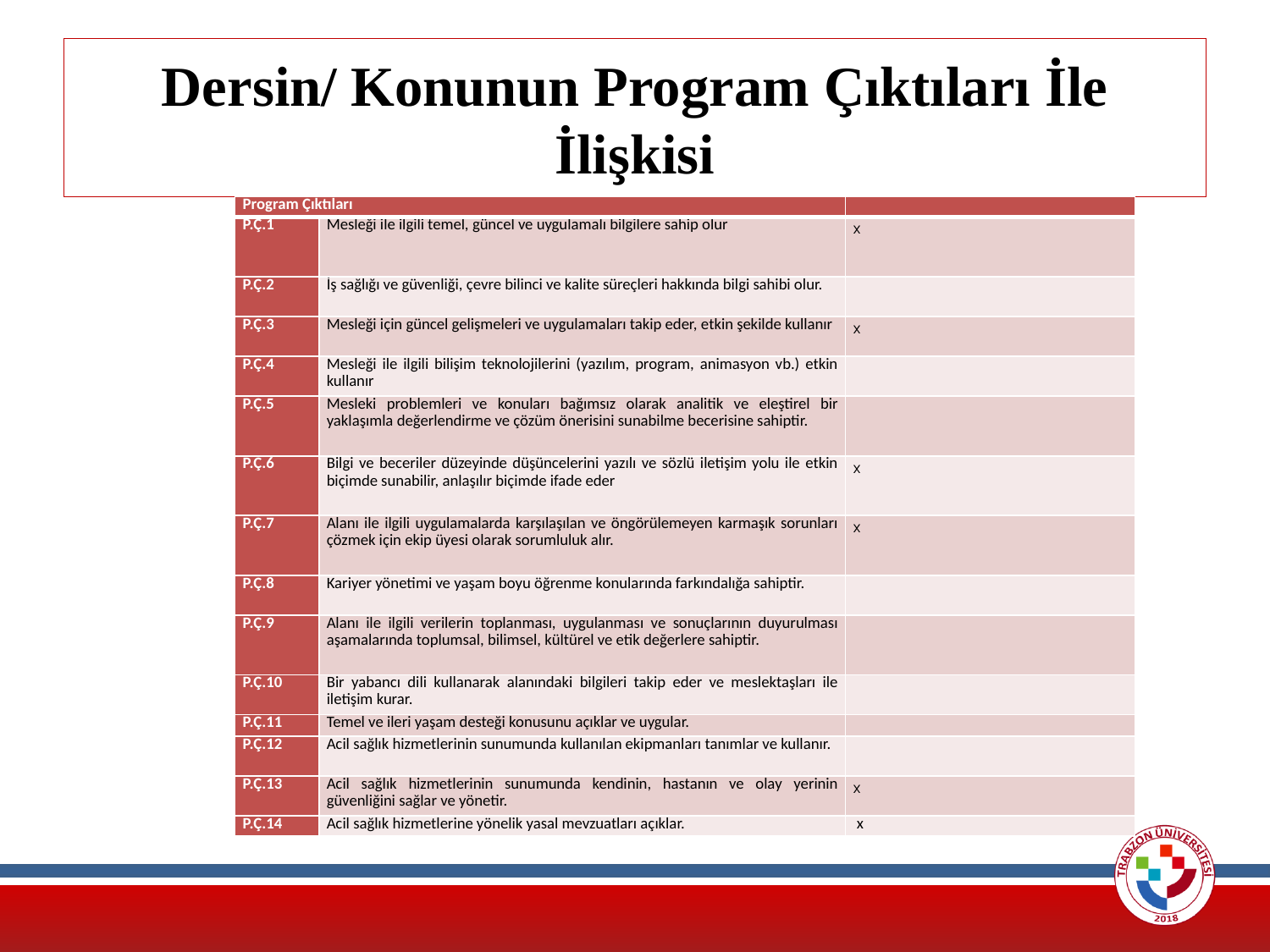

# Dersin/ Konunun Program Çıktıları İle İlişkisi
| Program Çıktıları |  |  |
| --- | --- | --- |
| P.Ç.1 | Mesleği ile ilgili temel, güncel ve uygulamalı bilgilere sahip olur | x |
| P.Ç.2 | İş sağlığı ve güvenliği, çevre bilinci ve kalite süreçleri hakkında bilgi sahibi olur. |  |
| P.Ç.3 | Mesleği için güncel gelişmeleri ve uygulamaları takip eder, etkin şekilde kullanır | x |
| P.Ç.4 | Mesleği ile ilgili bilişim teknolojilerini (yazılım, program, animasyon vb.) etkin kullanır |  |
| P.Ç.5 | Mesleki problemleri ve konuları bağımsız olarak analitik ve eleştirel bir yaklaşımla değerlendirme ve çözüm önerisini sunabilme becerisine sahiptir. |  |
| P.Ç.6 | Bilgi ve beceriler düzeyinde düşüncelerini yazılı ve sözlü iletişim yolu ile etkin biçimde sunabilir, anlaşılır biçimde ifade eder | x |
| P.Ç.7 | Alanı ile ilgili uygulamalarda karşılaşılan ve öngörülemeyen karmaşık sorunları çözmek için ekip üyesi olarak sorumluluk alır. | x |
| P.Ç.8 | Kariyer yönetimi ve yaşam boyu öğrenme konularında farkındalığa sahiptir. |  |
| P.Ç.9 | Alanı ile ilgili verilerin toplanması, uygulanması ve sonuçlarının duyurulması aşamalarında toplumsal, bilimsel, kültürel ve etik değerlere sahiptir. |  |
| P.Ç.10 | Bir yabancı dili kullanarak alanındaki bilgileri takip eder ve meslektaşları ile iletişim kurar. |  |
| P.Ç.11 | Temel ve ileri yaşam desteği konusunu açıklar ve uygular. |  |
| P.Ç.12 | Acil sağlık hizmetlerinin sunumunda kullanılan ekipmanları tanımlar ve kullanır. |  |
| P.Ç.13 | Acil sağlık hizmetlerinin sunumunda kendinin, hastanın ve olay yerinin güvenliğini sağlar ve yönetir. | x |
| P.Ç.14 | Acil sağlık hizmetlerine yönelik yasal mevzuatları açıklar. | x |